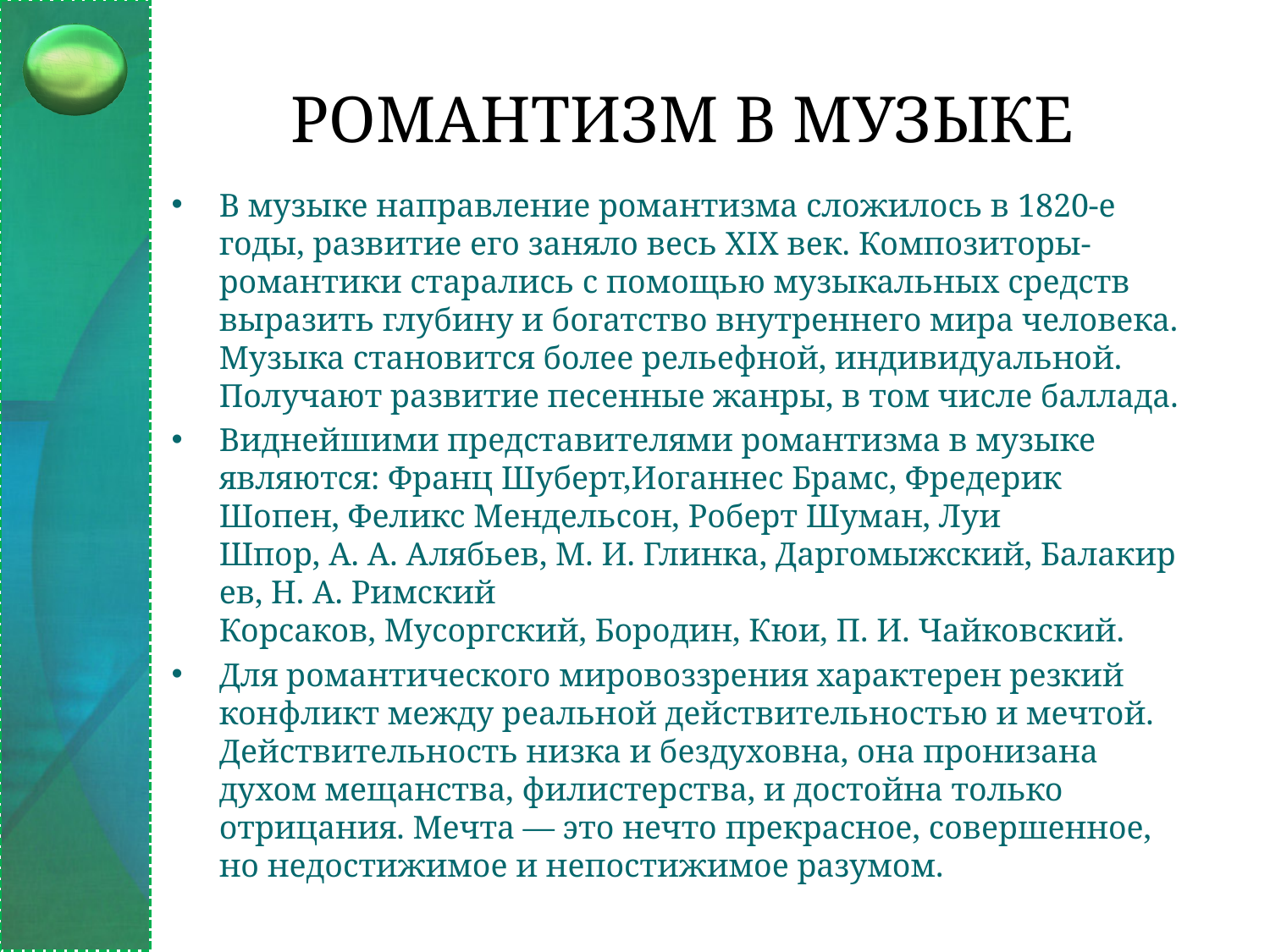

# Романтизм в музыке
В музыке направление романтизма сложилось в 1820-е годы, развитие его заняло весь XIX век. Композиторы-романтики старались с помощью музыкальных средств выразить глубину и богатство внутреннего мира человека. Музыка становится более рельефной, индивидуальной. Получают развитие песенные жанры, в том числе баллада.
Виднейшими представителями романтизма в музыке являются: Франц Шуберт,Иоганнес Брамс, Фредерик Шопен, Феликс Мендельсон, Роберт Шуман, Луи Шпор, А. А. Алябьев, М. И. Глинка, Даргомыжский, Балакирев, Н. А. Римский Корсаков, Мусоргский, Бородин, Кюи, П. И. Чайковский.
Для романтического мировоззрения характерен резкий конфликт между реальной действительностью и мечтой. Действительность низка и бездуховна, она пронизана духом мещанства, филистерства, и достойна только отрицания. Мечта — это нечто прекрасное, совершенное, но недостижимое и непостижимое разумом.